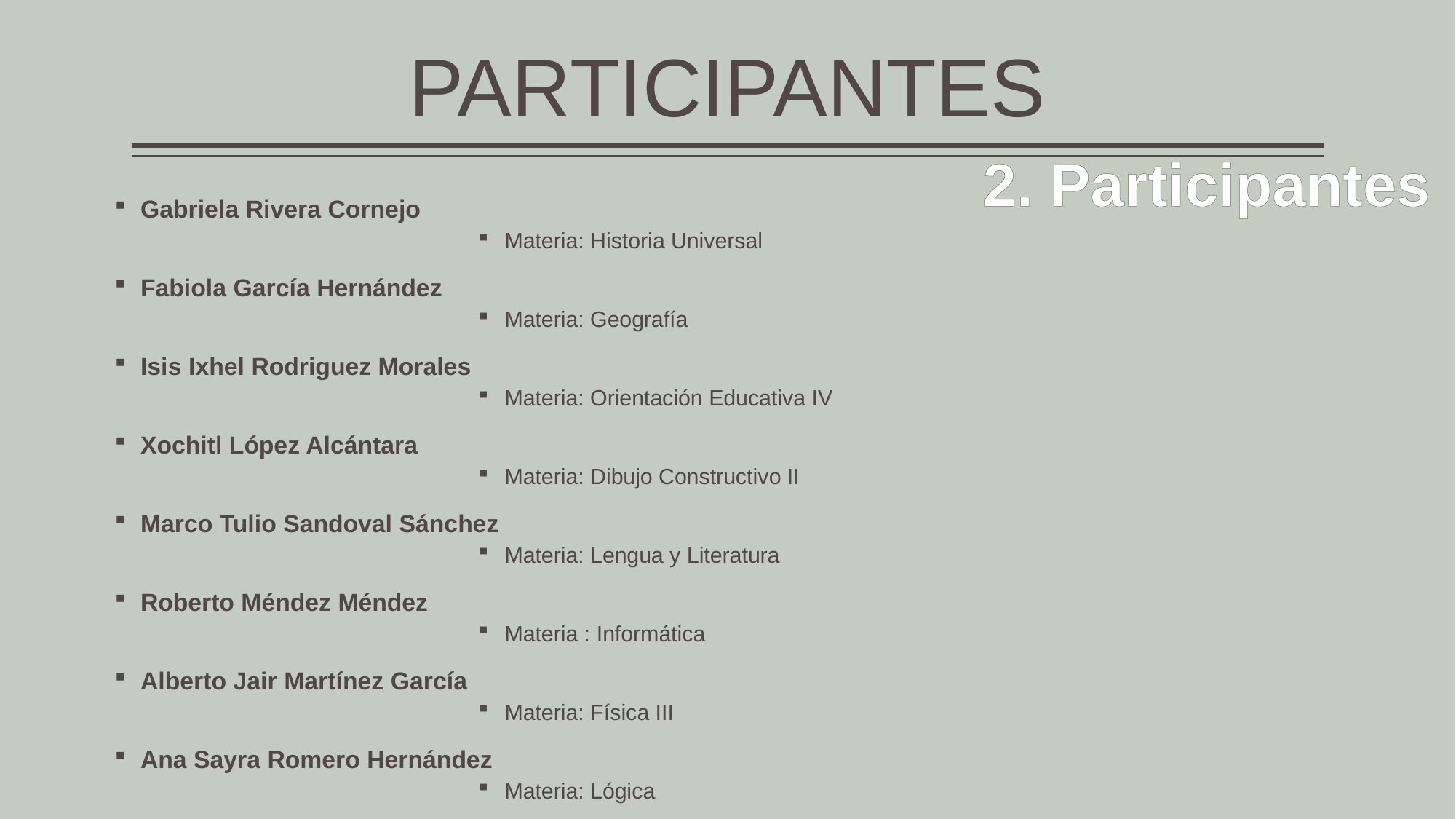

# PARTICIPANTES

Gabriela Rivera Cornejo
Materia: Historia Universal
Fabiola García Hernández
Materia: Geografía
Isis Ixhel Rodriguez Morales
Materia: Orientación Educativa IV
Xochitl López Alcántara
Materia: Dibujo Constructivo II
Marco Tulio Sandoval Sánchez
Materia: Lengua y Literatura
Roberto Méndez Méndez
Materia : Informática
Alberto Jair Martínez García
Materia: Física III
Ana Sayra Romero Hernández
Materia: Lógica

2. Participantes